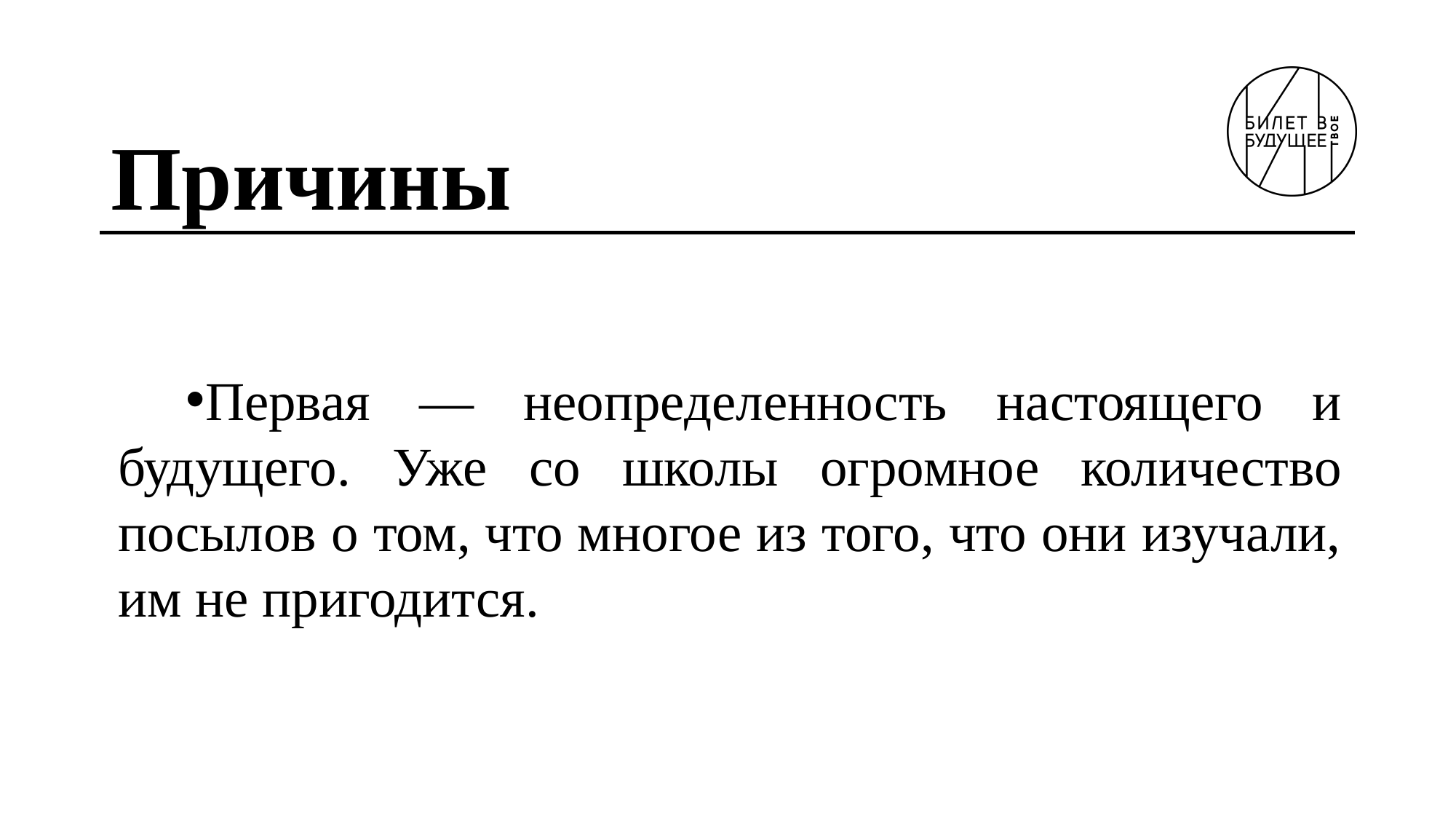

# Причины
Первая — неопределенность настоящего и будущего. Уже со школы огромное количество посылов о том, что многое из того, что они изучали, им не пригодится.